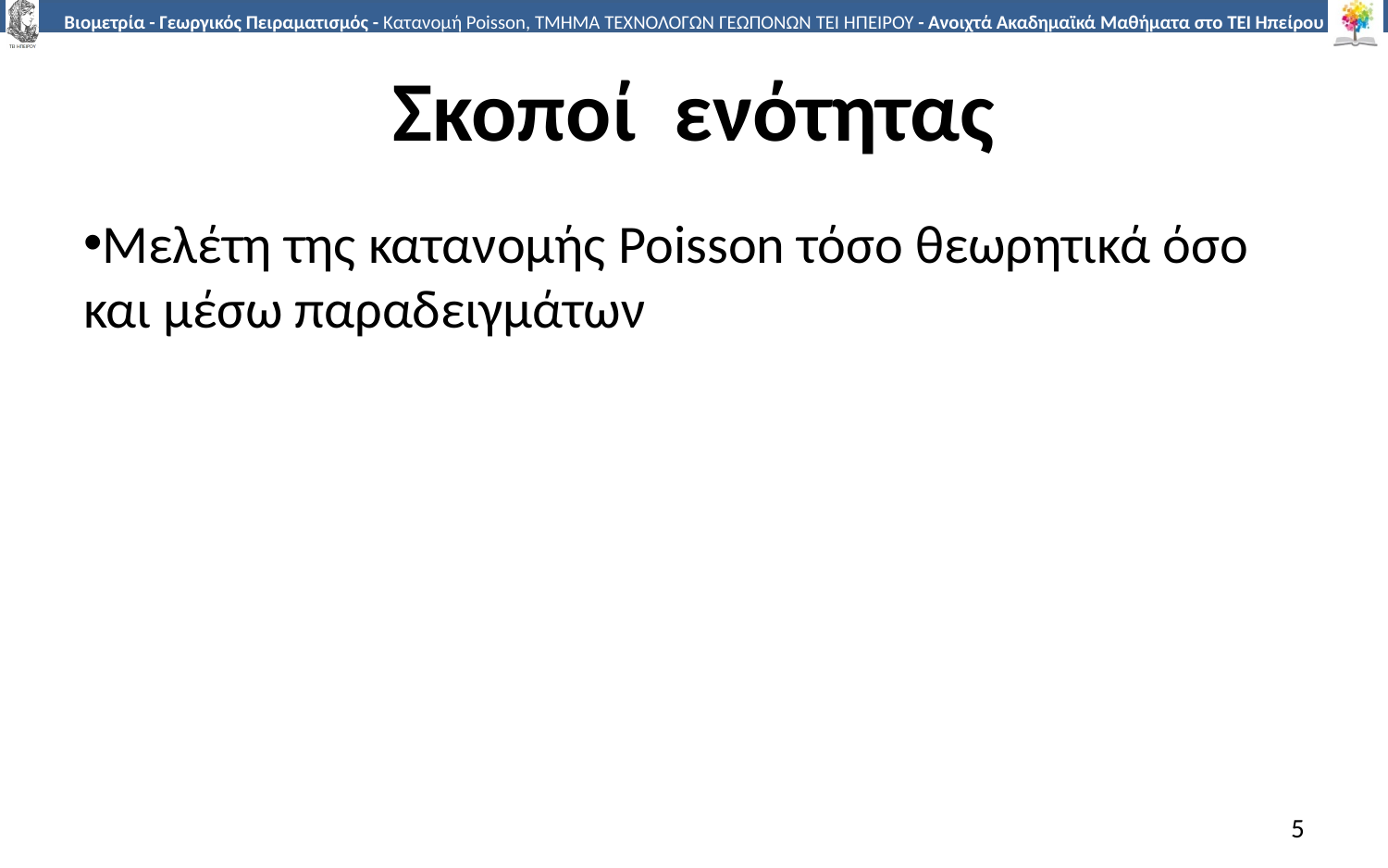

# Σκοποί  ενότητας
Μελέτη της κατανομής Poisson τόσο θεωρητικά όσο και μέσω παραδειγμάτων
5